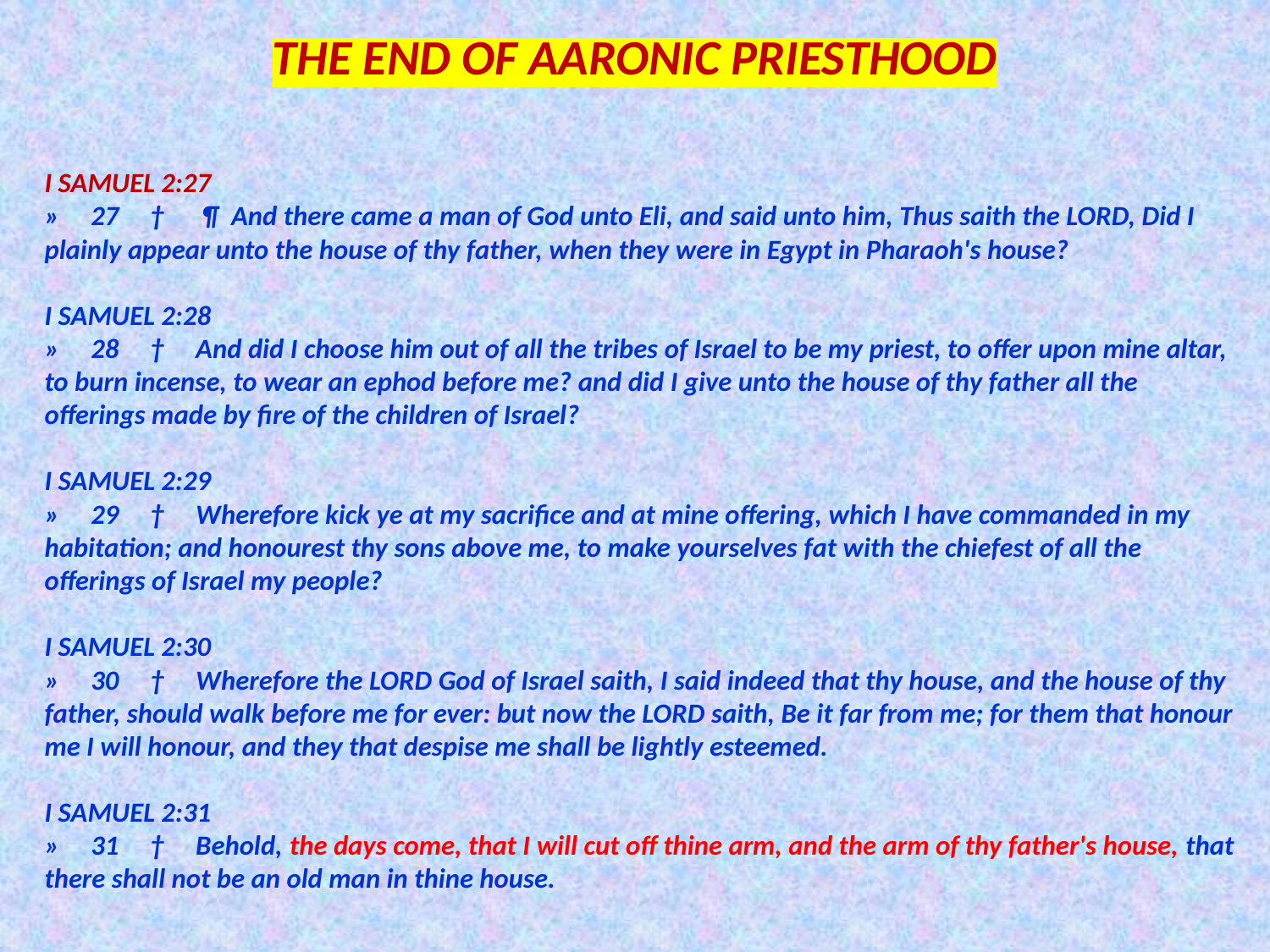

# THE END OF AARONIC PRIESTHOOD
I SAMUEL 2:27
»     27     †      ¶  And there came a man of God unto Eli, and said unto him, Thus saith the LORD, Did I plainly appear unto the house of thy father, when they were in Egypt in Pharaoh's house?

I SAMUEL 2:28
»     28     †     And did I choose him out of all the tribes of Israel to be my priest, to offer upon mine altar, to burn incense, to wear an ephod before me? and did I give unto the house of thy father all the offerings made by fire of the children of Israel?

I SAMUEL 2:29
»     29     †     Wherefore kick ye at my sacrifice and at mine offering, which I have commanded in my habitation; and honourest thy sons above me, to make yourselves fat with the chiefest of all the offerings of Israel my people?

I SAMUEL 2:30
»     30     †     Wherefore the LORD God of Israel saith, I said indeed that thy house, and the house of thy father, should walk before me for ever: but now the LORD saith, Be it far from me; for them that honour me I will honour, and they that despise me shall be lightly esteemed.

I SAMUEL 2:31
»     31     †     Behold, the days come, that I will cut off thine arm, and the arm of thy father's house, that there shall not be an old man in thine house.